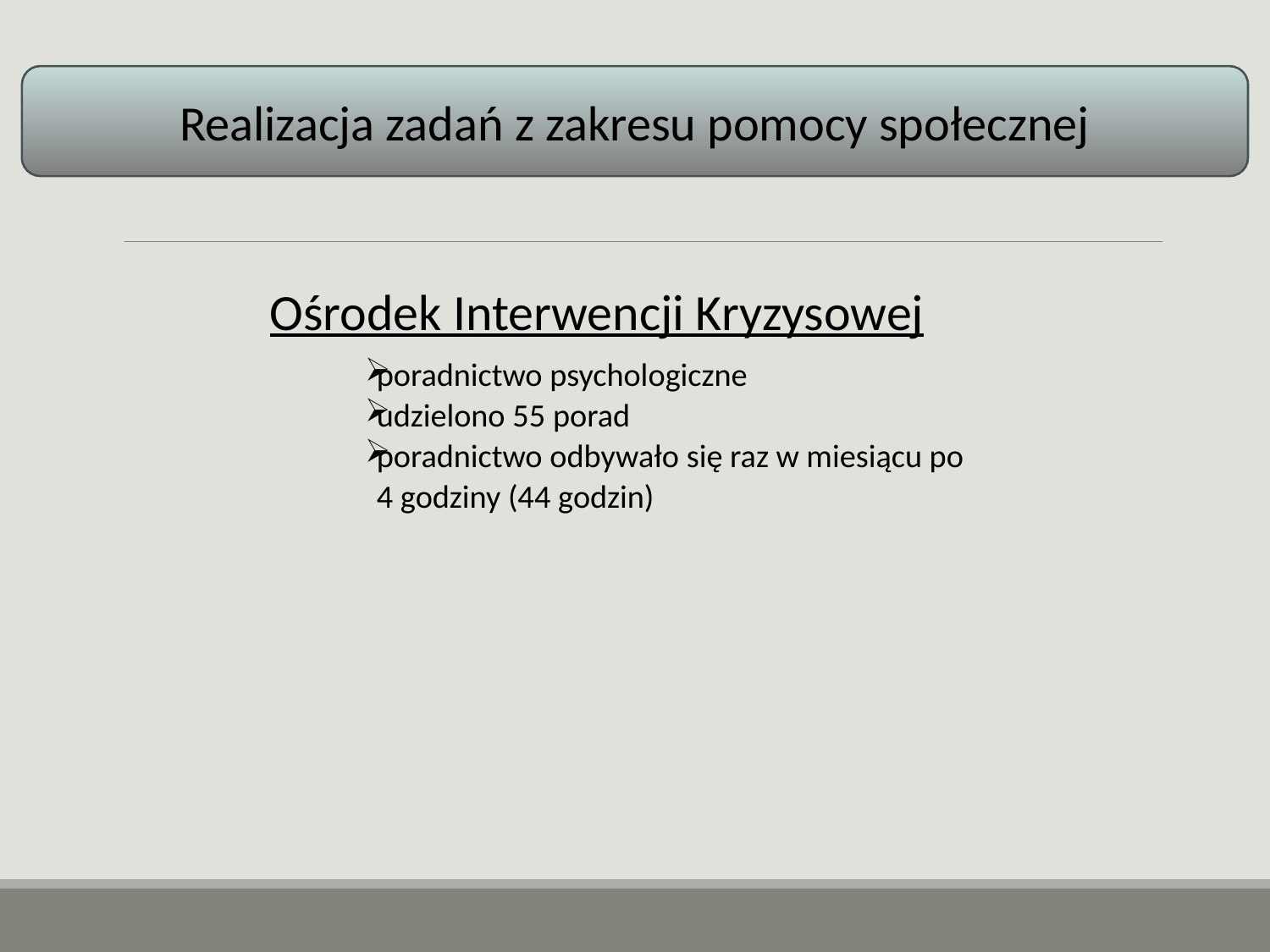

Realizacja zadań z zakresu pomocy społecznej

Ośrodek Interwencji Kryzysowej

poradnictwo psychologiczne
udzielono 55 porad
poradnictwo odbywało się raz w miesiącu po
4 godziny (44 godzin)